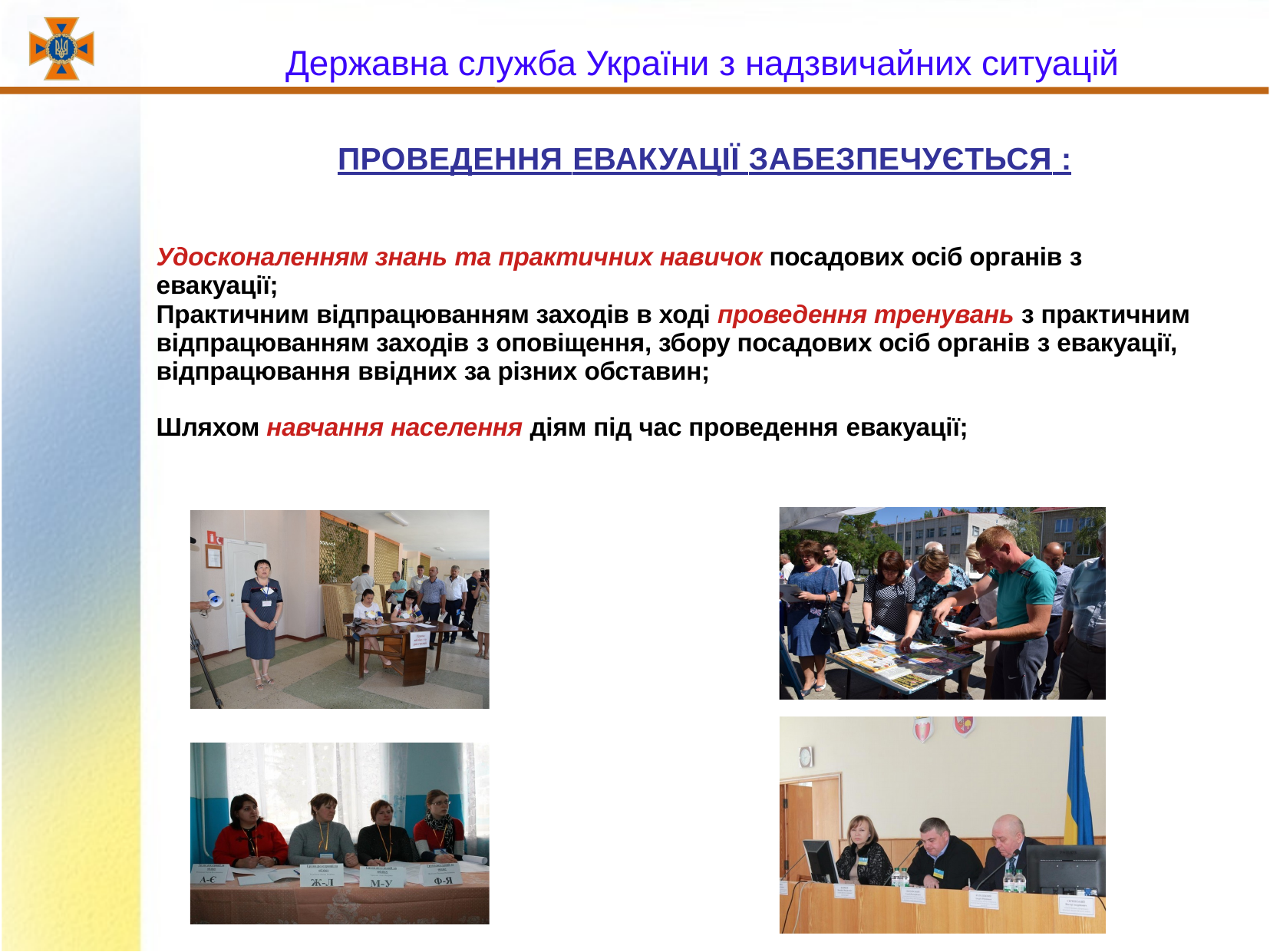

# Державна служба України з надзвичайних ситуацій
ПРОВЕДЕННЯ ЕВАКУАЦІЇ ЗАБЕЗПЕЧУЄТЬСЯ :

Удосконаленням знань та практичних навичок посадових осіб органів з  евакуації;
Практичним відпрацюванням заходів в ході проведення тренувань з практичним  відпрацюванням заходів з оповіщення, збору посадових осіб органів з евакуації,  відпрацювання ввідних за різних обставин;
Шляхом навчання населення діям під час проведення евакуації;